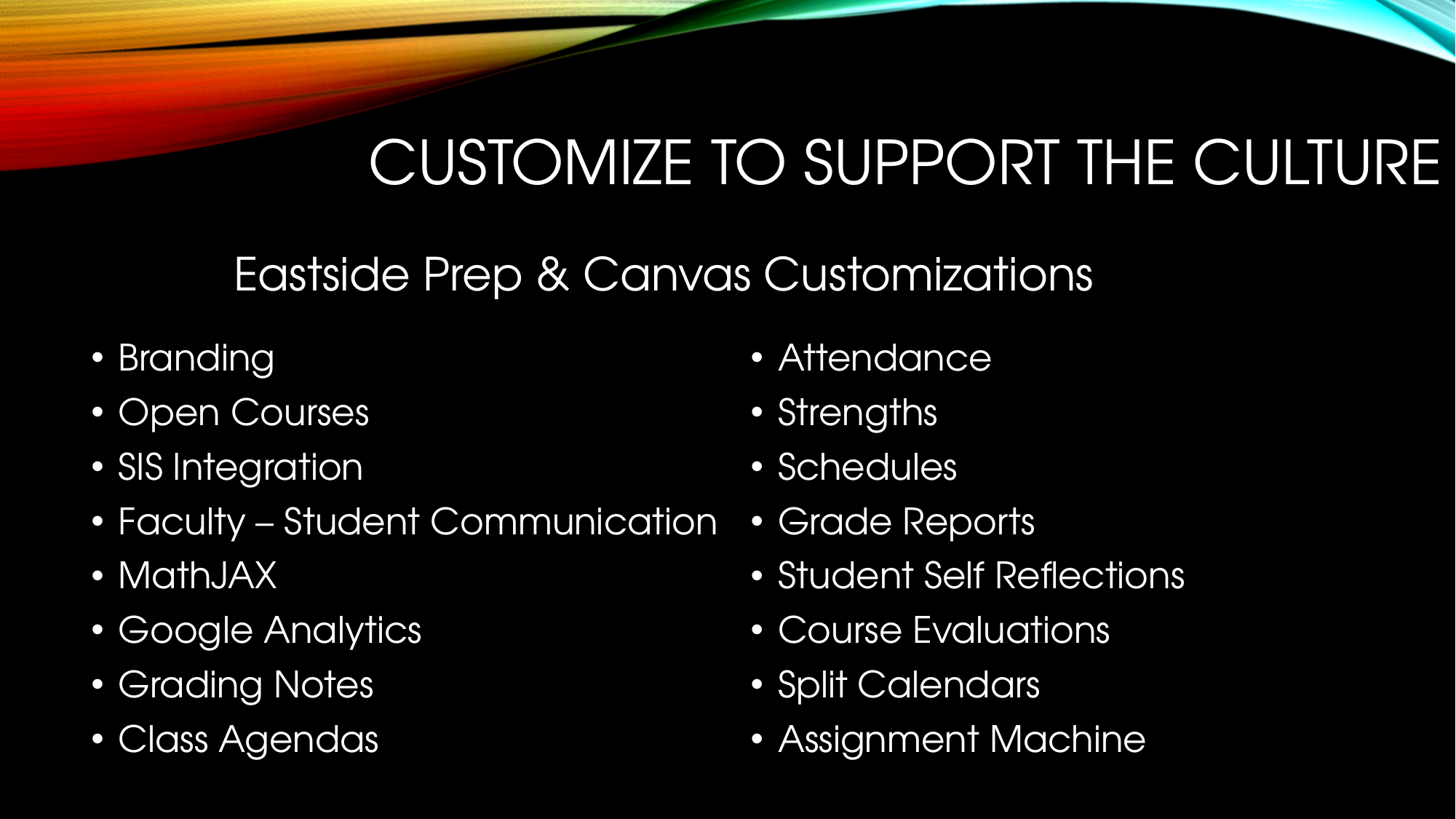

# Customize to support the culture
Eastside Prep & Canvas Customizations

Branding
Open Courses
SIS Integration
Faculty – Student Communication
MathJAX
Google Analytics
Grading Notes
Class Agendas
Attendance
Strengths
Schedules
Grade Reports
Student Self Reflections
Course Evaluations
Split Calendars
Assignment Machine